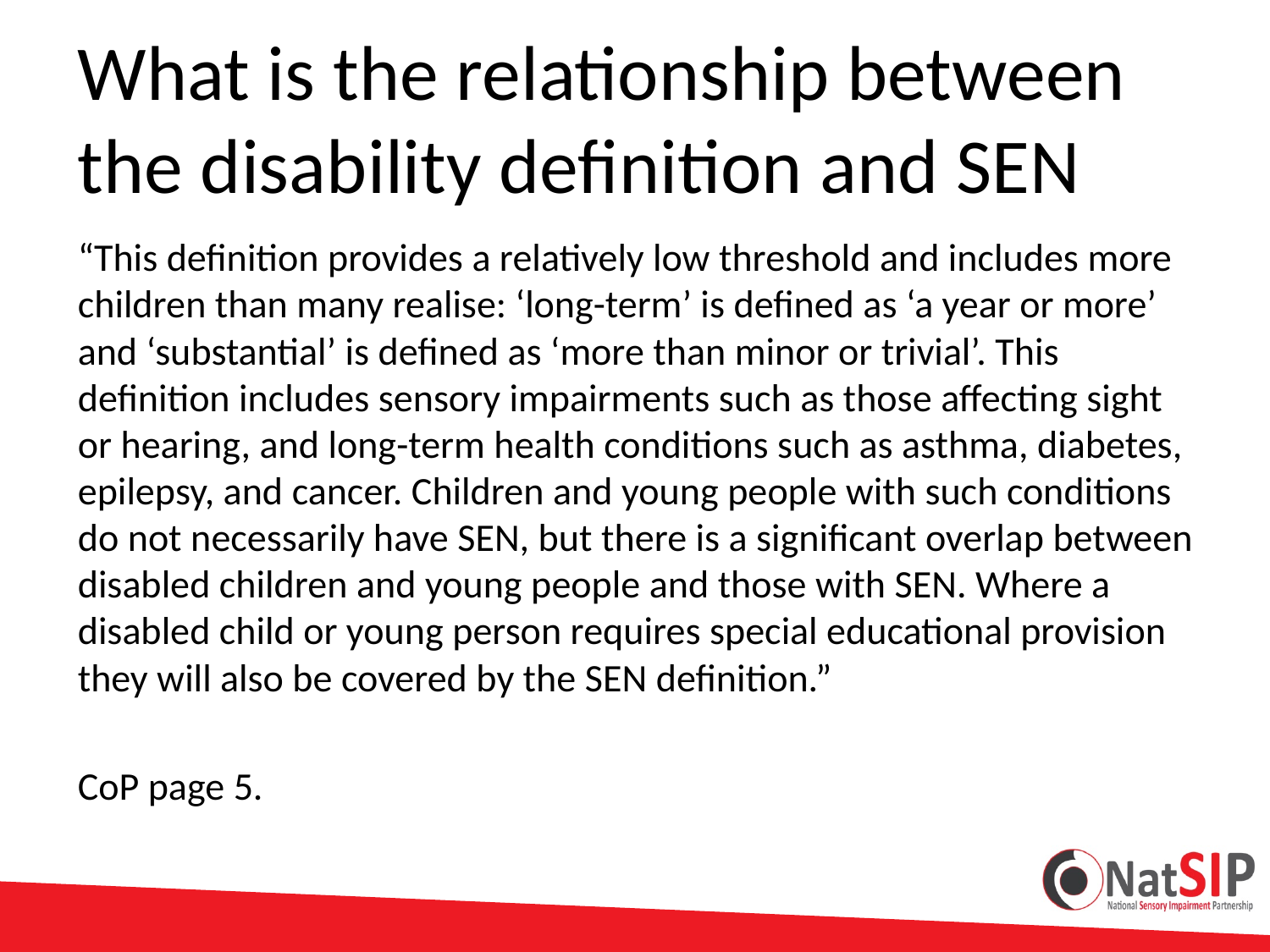

# What is the relationship between the disability definition and SEN
“This definition provides a relatively low threshold and includes more children than many realise: ‘long-term’ is defined as ‘a year or more’ and ‘substantial’ is defined as ‘more than minor or trivial’. This definition includes sensory impairments such as those affecting sight or hearing, and long-term health conditions such as asthma, diabetes, epilepsy, and cancer. Children and young people with such conditions do not necessarily have SEN, but there is a significant overlap between disabled children and young people and those with SEN. Where a disabled child or young person requires special educational provision they will also be covered by the SEN definition.”

CoP page 5.